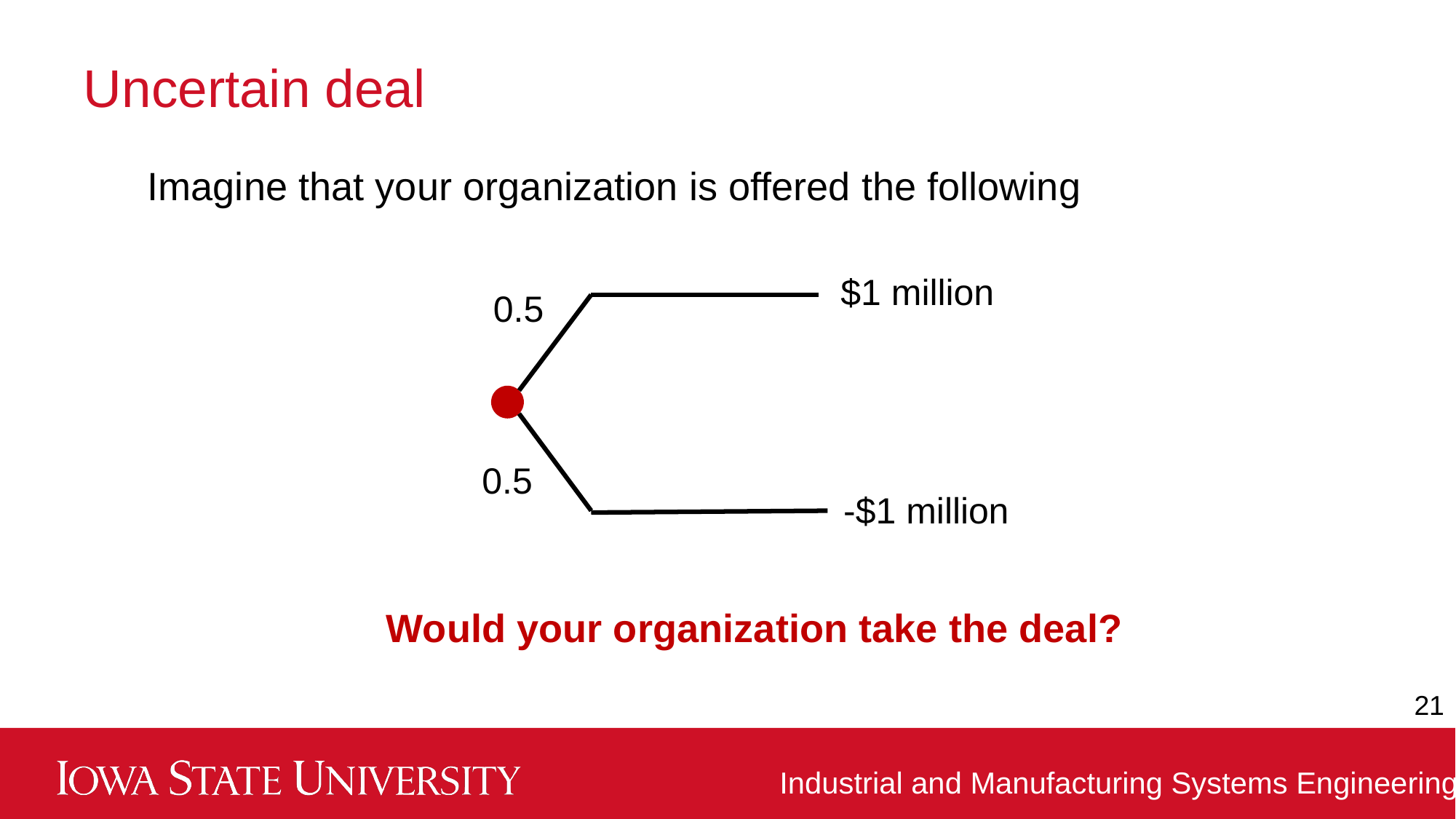

# Uncertain deal
Imagine that your organization is offered the following

$1 million
0.5

0.5
-$1 million
Would your organization take the deal?
21